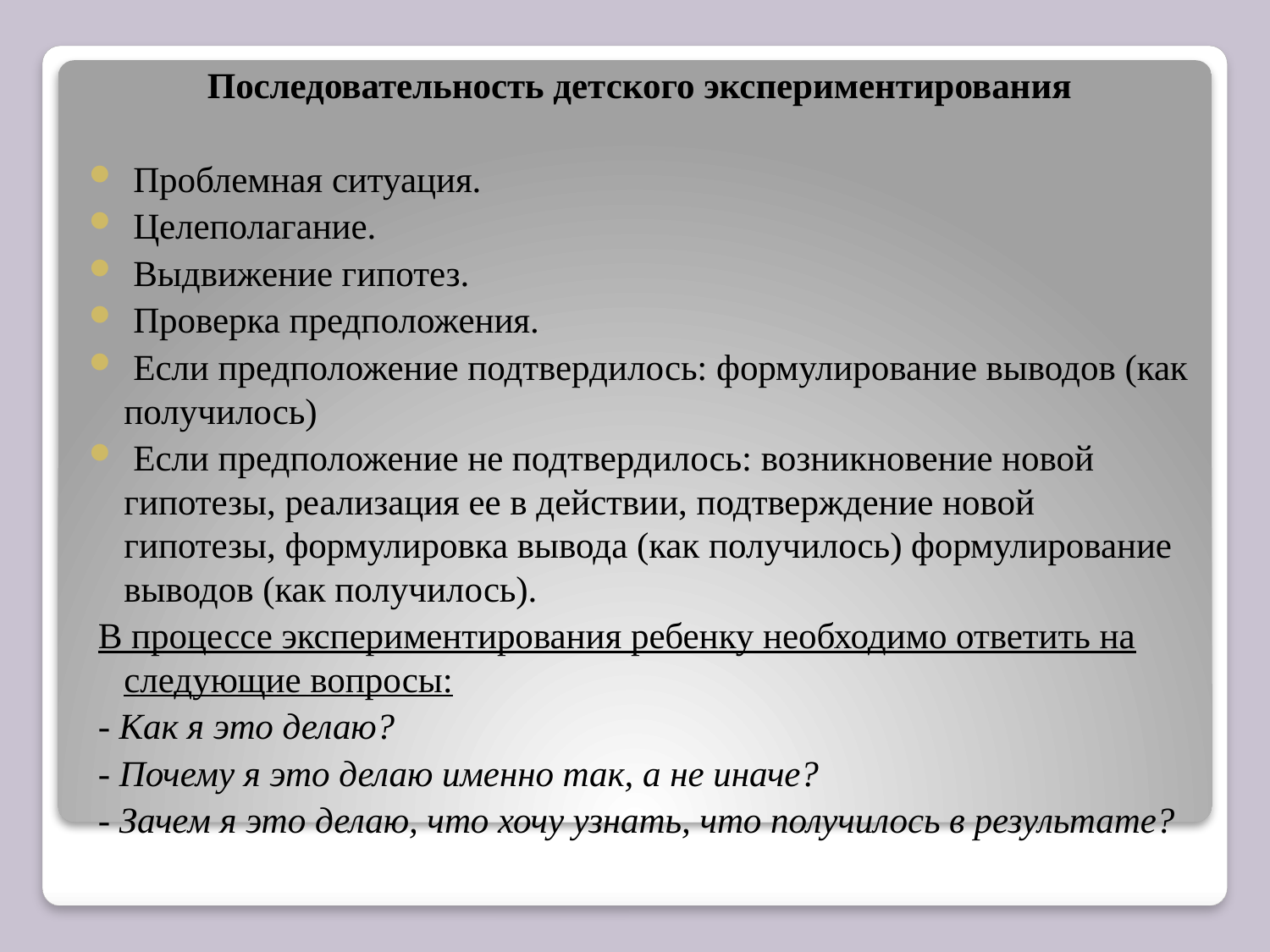

Последовательность детского экспериментирования

 Проблемная ситуация.
 Целеполагание.
 Выдвижение гипотез.
 Проверка предположения.
 Если предположение подтвердилось: формулирование выводов (как получилось)
 Если предположение не подтвердилось: возникновение новой гипотезы, реализация ее в действии, подтверждение новой гипотезы, формулировка вывода (как получилось) формулирование выводов (как получилось).
 В процессе экспериментирования ребенку необходимо ответить на следующие вопросы:
 - Как я это делаю?
 - Почему я это делаю именно так, а не иначе?
 - Зачем я это делаю, что хочу узнать, что получилось в результате?